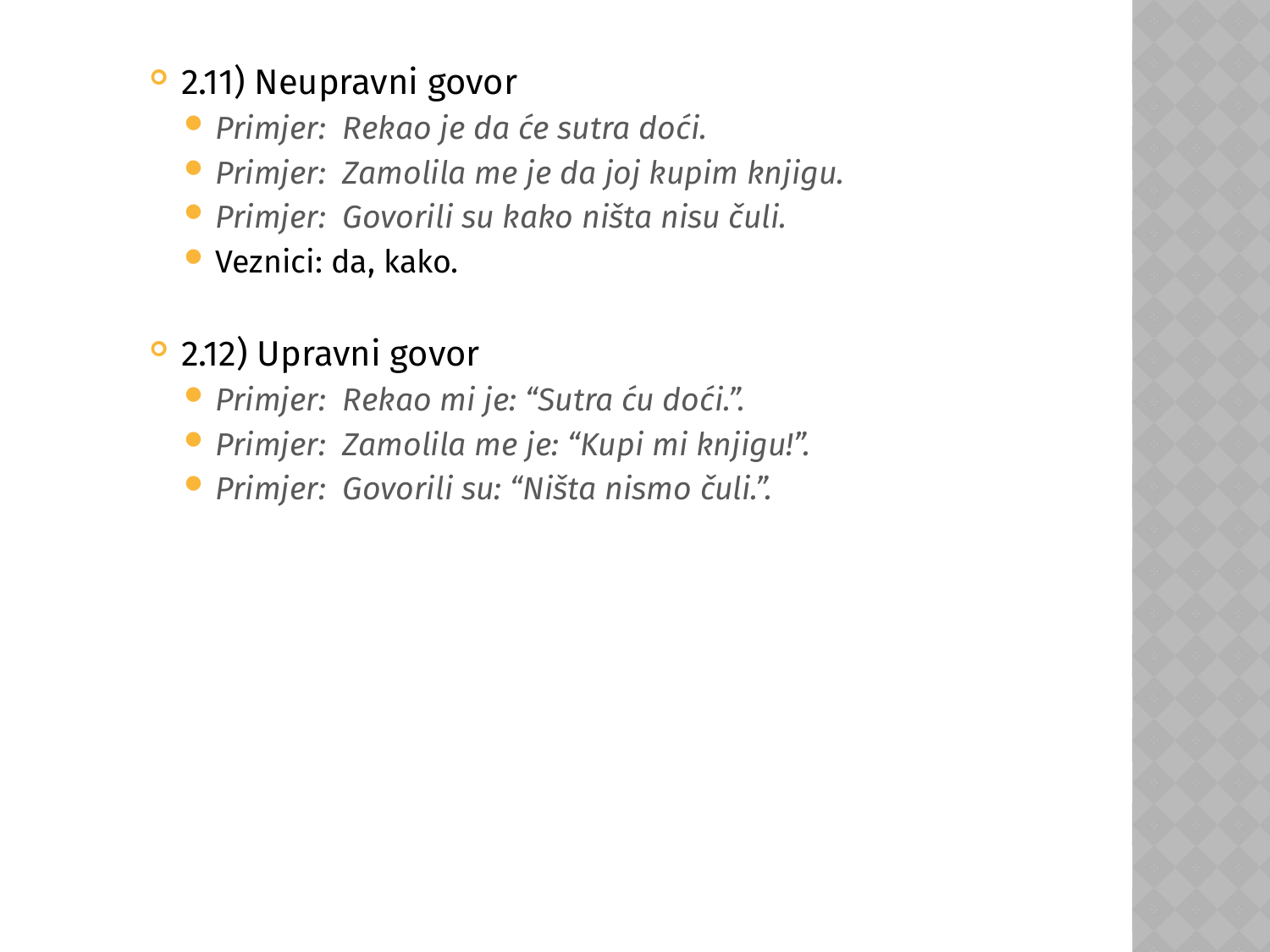

2.11) Neupravni govor
Primjer:  Rekao je da će sutra doći.
Primjer:  Zamolila me je da joj kupim knjigu.
Primjer:  Govorili su kako ništa nisu čuli.
Veznici: da, kako.

2.12) Upravni govor
Primjer:  Rekao mi je: “Sutra ću doći.”.
Primjer:  Zamolila me je: “Kupi mi knjigu!”.
Primjer:  Govorili su: “Ništa nismo čuli.”.